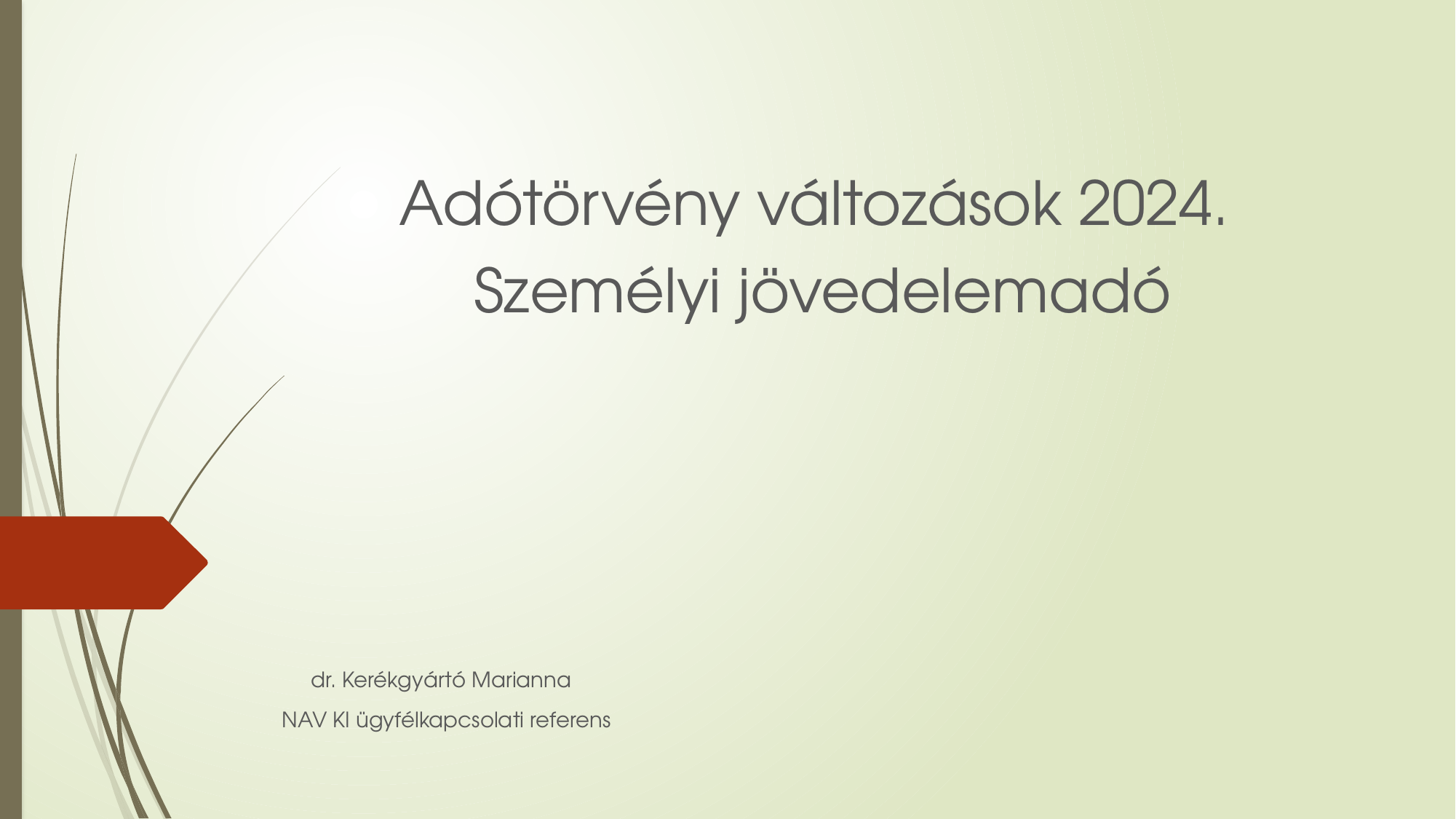

#
Adótörvény változások 2024.
Személyi jövedelemadó

     dr. Kerékgyártó Marianna
NAV KI ügyfélkapcsolati referens